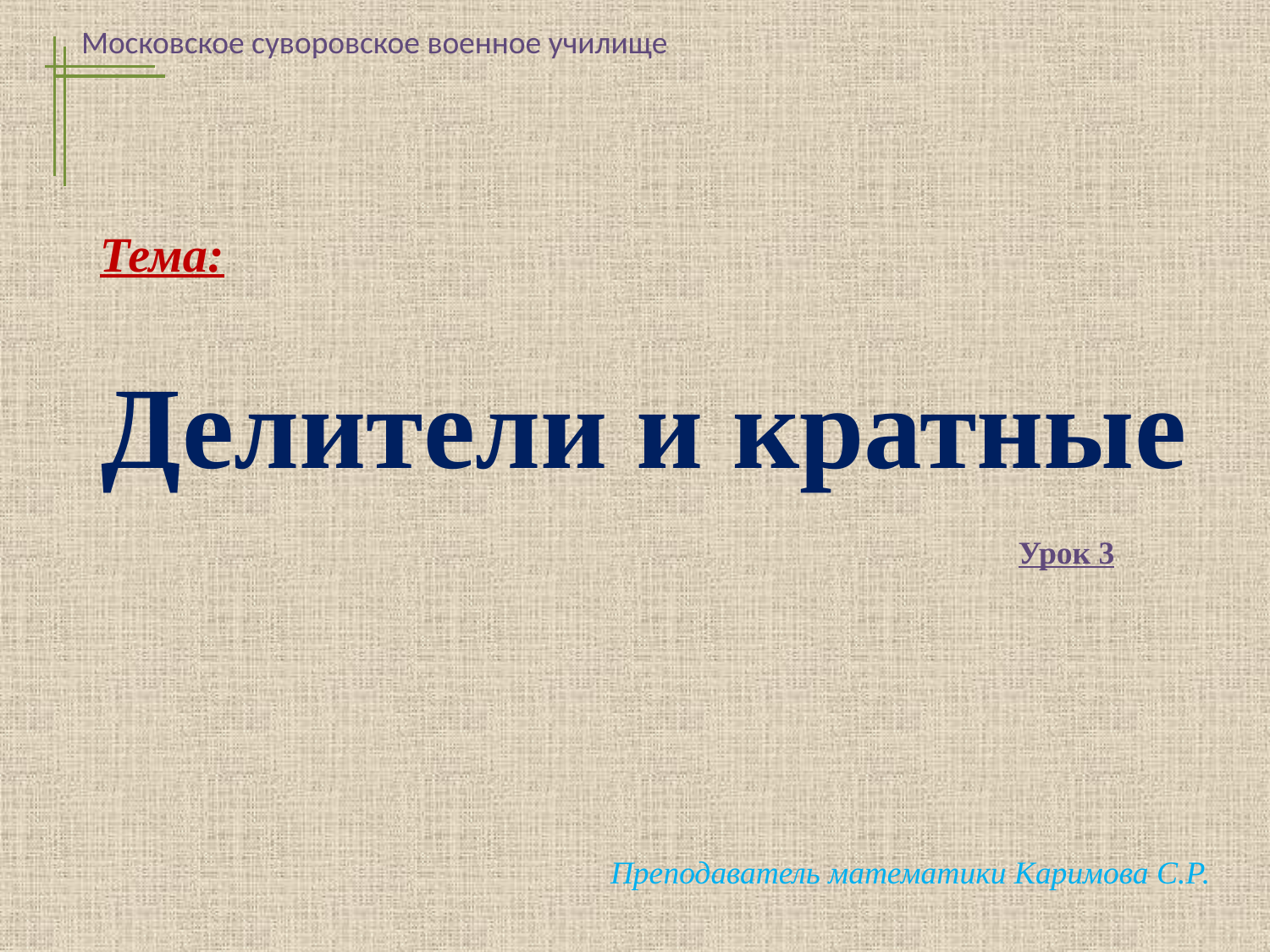

Московское суворовское военное училище
Тема:
Делители и кратные
Урок 3
Преподаватель математики Каримова С.Р.